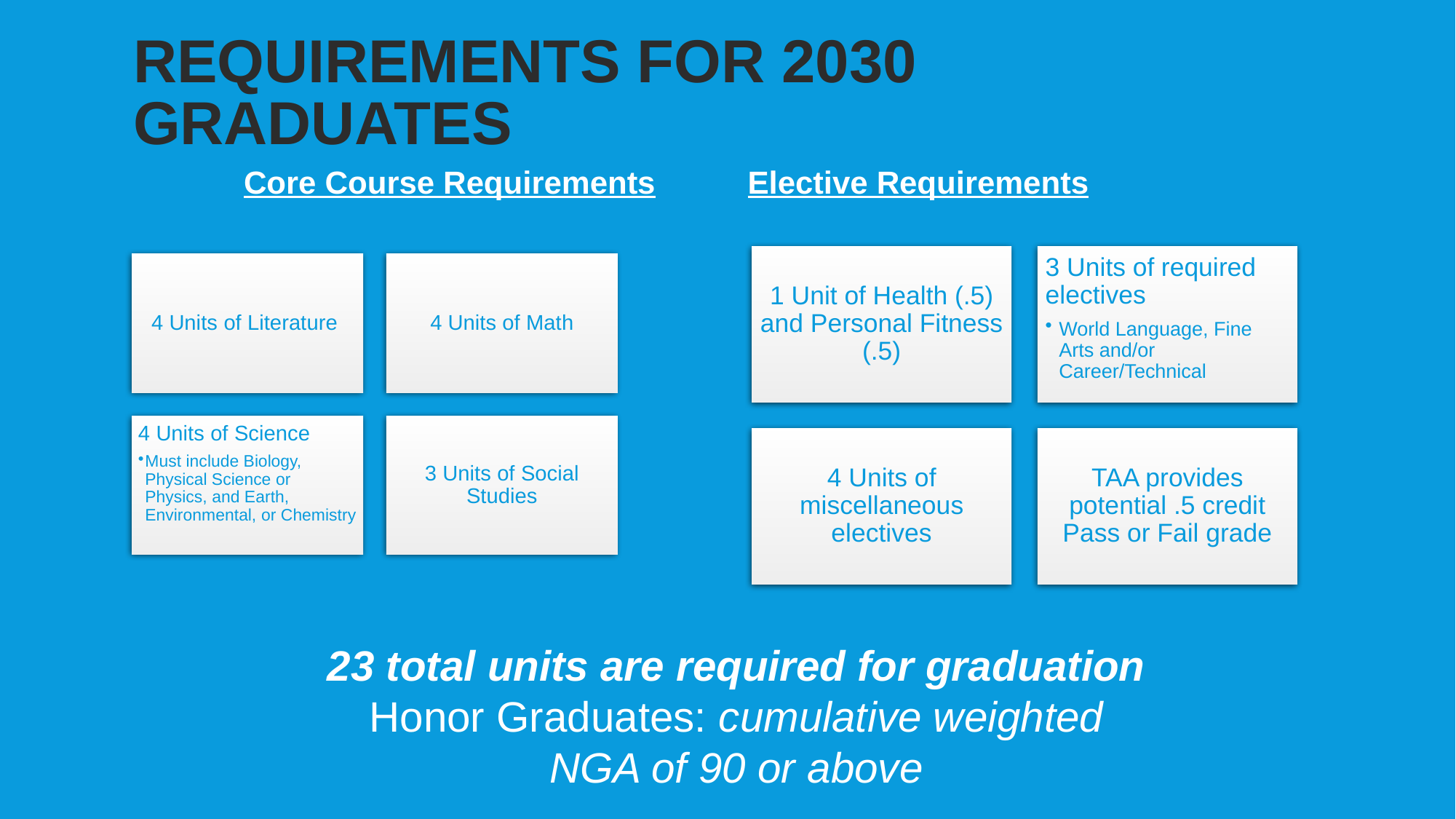

# Requirements for 2030 Graduates
Core Course Requirements
Elective Requirements

1 Unit of Health (.5) and Personal Fitness (.5)
3 Units of required electives
World Language, Fine Arts and/or Career/Technical
4 Units of miscellaneous electives
TAA provides potential .5 credit Pass or Fail grade
4 Units of Literature
4 Units of Math
4 Units of Science
Must include Biology, Physical Science or Physics, and Earth, Environmental, or Chemistry
3 Units of Social Studies
23 total units are required for graduation
Honor Graduates: cumulative weighted NGA of 90 or above